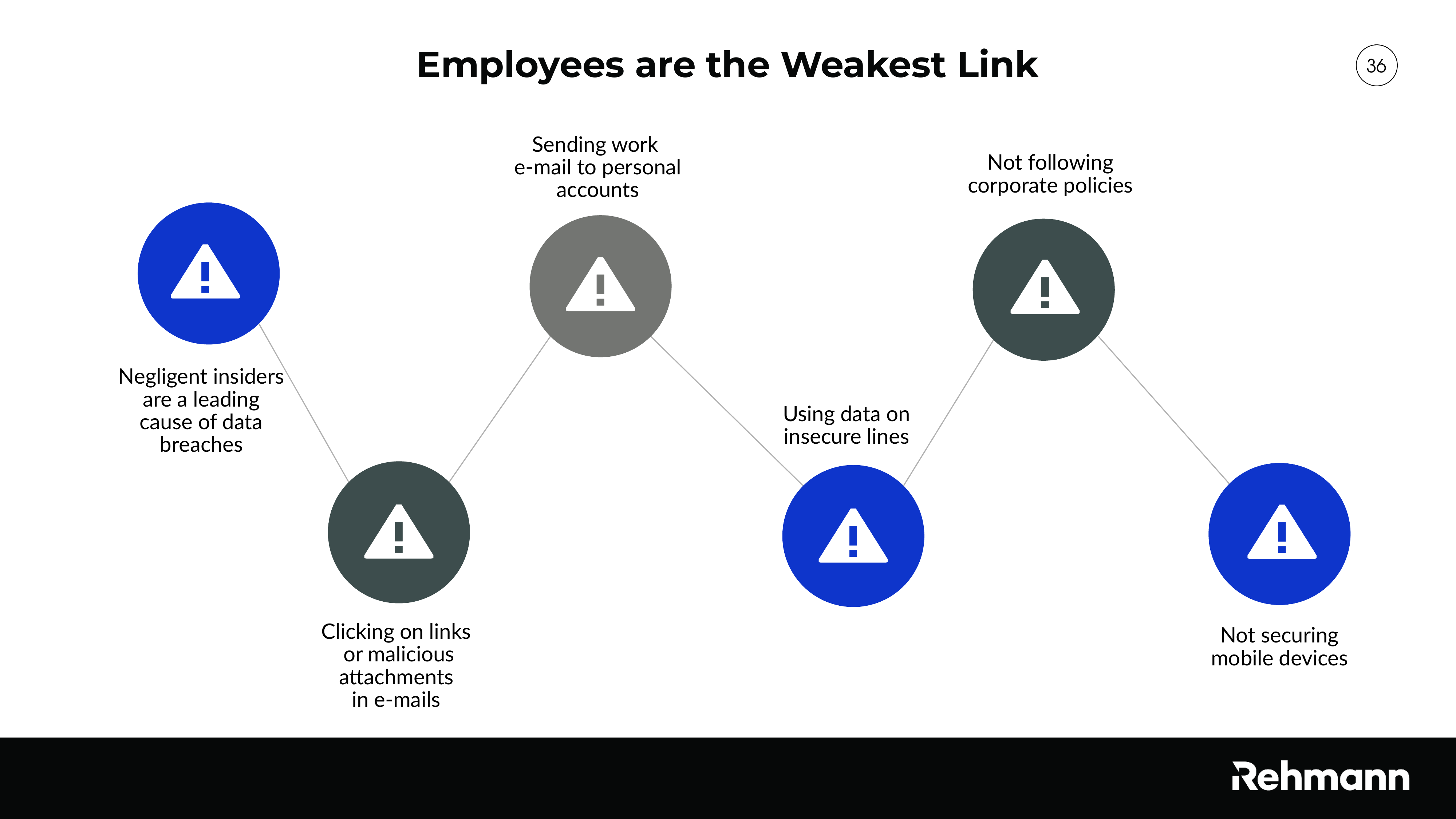

Employees are the Weakest Link
Sending work
e-mail to personal accounts
Not following corporate policies

Negligent insiders are a leading cause of data breaches
Using data on insecure lines

Clicking on links
or malicious attachments
in e-mails
Not securing mobile devices